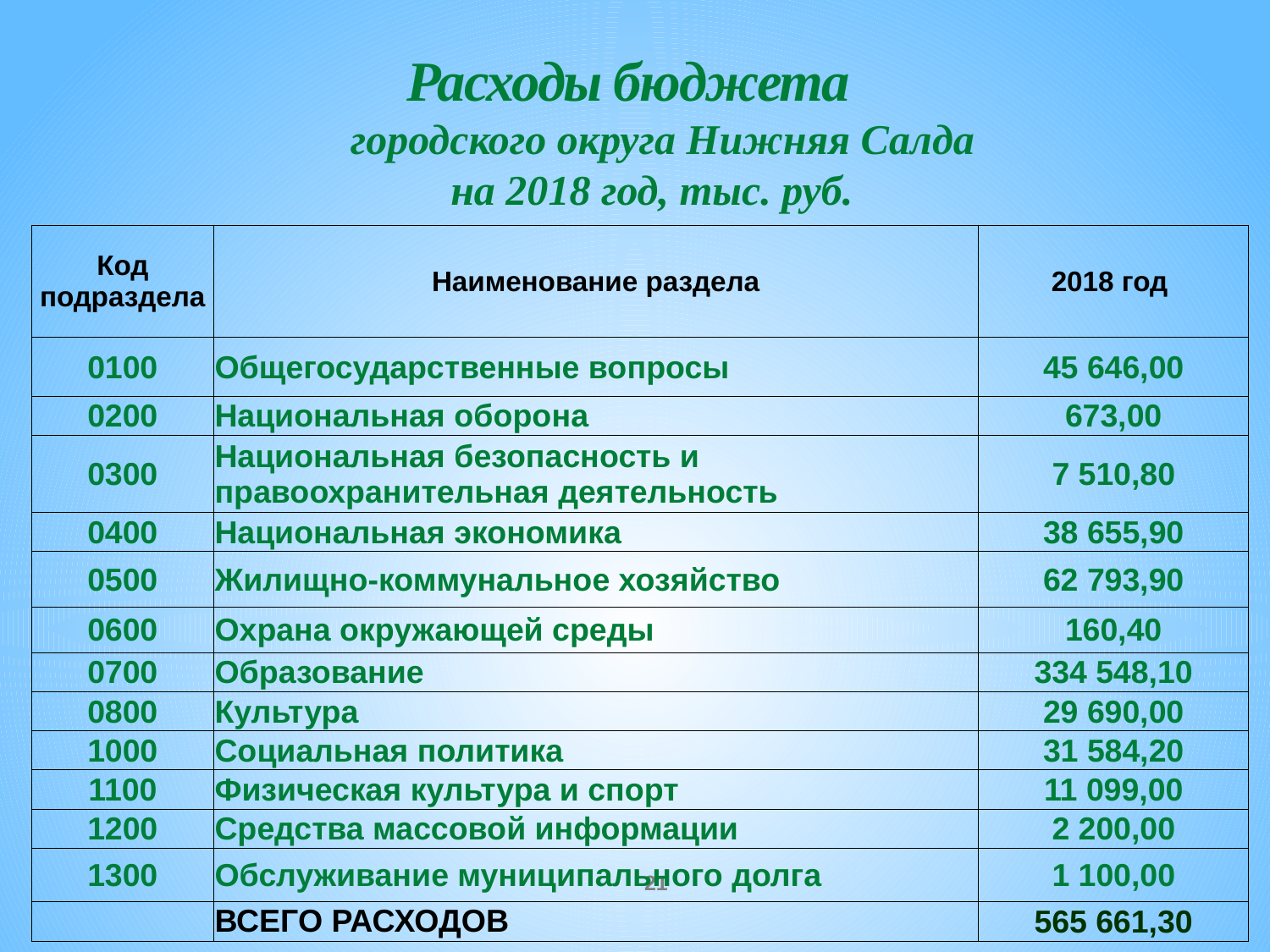

Расходы бюджета
 городского округа Нижняя Салда
на 2018 год, тыс. руб.
| Код подраздела | Наименование раздела | 2018 год |
| --- | --- | --- |
| 0100 | Общегосударственные вопросы | 45 646,00 |
| 0200 | Национальная оборона | 673,00 |
| 0300 | Национальная безопасность и правоохранительная деятельность | 7 510,80 |
| 0400 | Национальная экономика | 38 655,90 |
| 0500 | Жилищно-коммунальное хозяйство | 62 793,90 |
| 0600 | Охрана окружающей среды | 160,40 |
| 0700 | Образование | 334 548,10 |
| 0800 | Культура | 29 690,00 |
| 1000 | Социальная политика | 31 584,20 |
| 1100 | Физическая культура и спорт | 11 099,00 |
| 1200 | Средства массовой информации | 2 200,00 |
| 1300 | Обслуживание муниципального долга | 1 100,00 |
|  | ВСЕГО РАСХОДОВ | 565 661,30 |
21